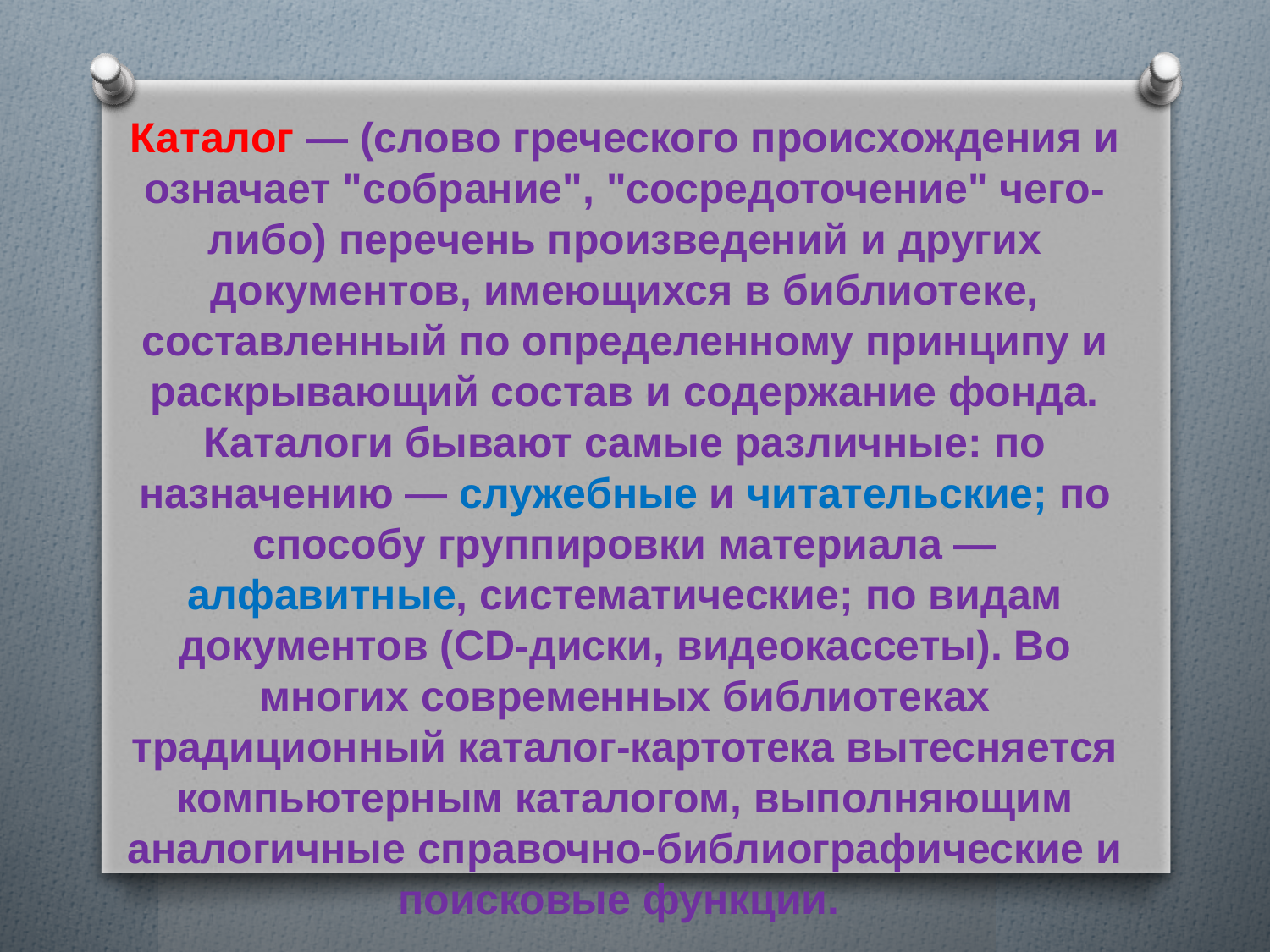

Каталог — (слово греческого происхождения и означает "собрание", "сосредоточение" чего-либо) перечень произведений и других документов, имеющихся в библиотеке, составленный по определенному принципу и раскрывающий состав и содержание фонда. Каталоги бывают самые различные: по назначению — служебные и читательские; по способу группировки материала — алфавитные, систематические; по видам документов (CD-диски, видеокассеты). Во многих современных библиотеках традиционный каталог-картотека вытесняется компьютерным каталогом, выполняющим аналогичные справочно-библиографические и поисковые функции.